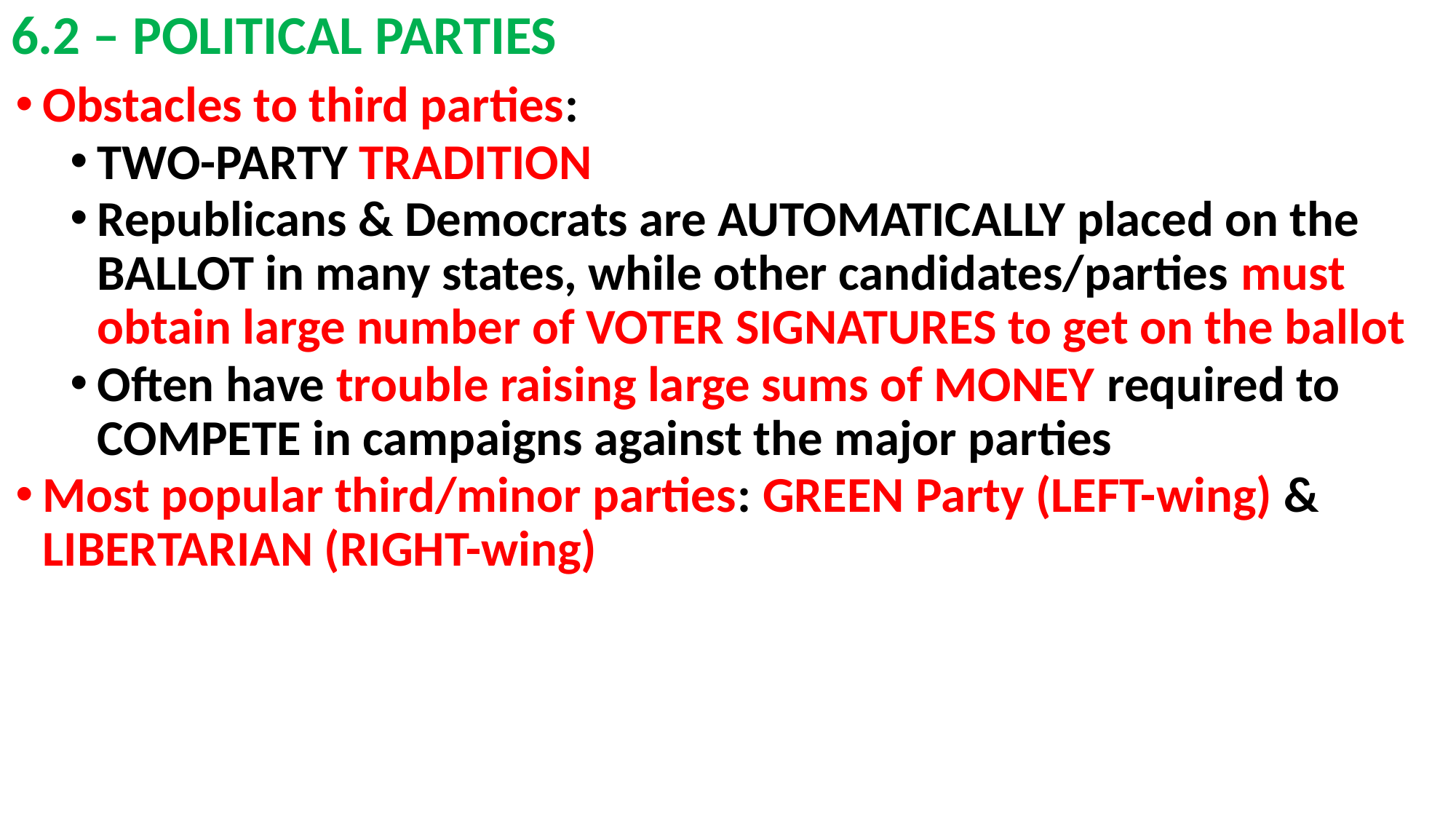

# 6.2 – POLITICAL PARTIES
Obstacles to third parties:
TWO-PARTY TRADITION
Republicans & Democrats are AUTOMATICALLY placed on the BALLOT in many states, while other candidates/parties must obtain large number of VOTER SIGNATURES to get on the ballot
Often have trouble raising large sums of MONEY required to COMPETE in campaigns against the major parties
Most popular third/minor parties: GREEN Party (LEFT-wing) & LIBERTARIAN (RIGHT-wing)